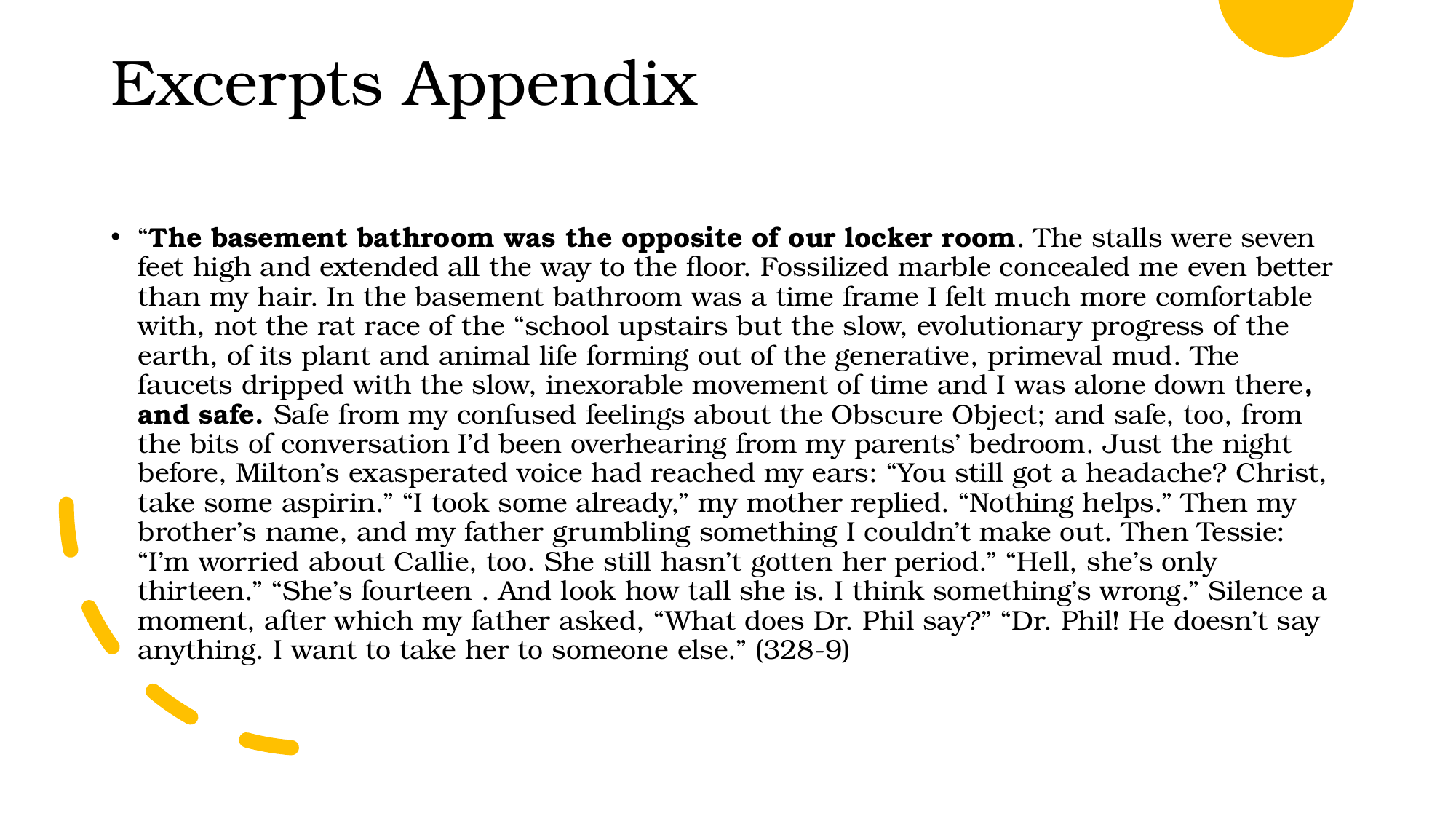

# Excerpts Appendix
“The basement bathroom was the opposite of our locker room. The stalls were seven feet high and extended all the way to the floor. Fossilized marble concealed me even better than my hair. In the basement bathroom was a time frame I felt much more comfortable with, not the rat race of the “school upstairs but the slow, evolutionary progress of the earth, of its plant and animal life forming out of the generative, primeval mud. The faucets dripped with the slow, inexorable movement of time and I was alone down there, and safe. Safe from my confused feelings about the Obscure Object; and safe, too, from the bits of conversation I’d been overhearing from my parents’ bedroom. Just the night before, Milton’s exasperated voice had reached my ears: “You still got a headache? Christ, take some aspirin.” “I took some already,” my mother replied. “Nothing helps.” Then my brother’s name, and my father grumbling something I couldn’t make out. Then Tessie: “I’m worried about Callie, too. She still hasn’t gotten her period.” “Hell, she’s only thirteen.” “She’s fourteen . And look how tall she is. I think something’s wrong.” Silence a moment, after which my father asked, “What does Dr. Phil say?” “Dr. Phil! He doesn’t say anything. I want to take her to someone else.” (328-9)